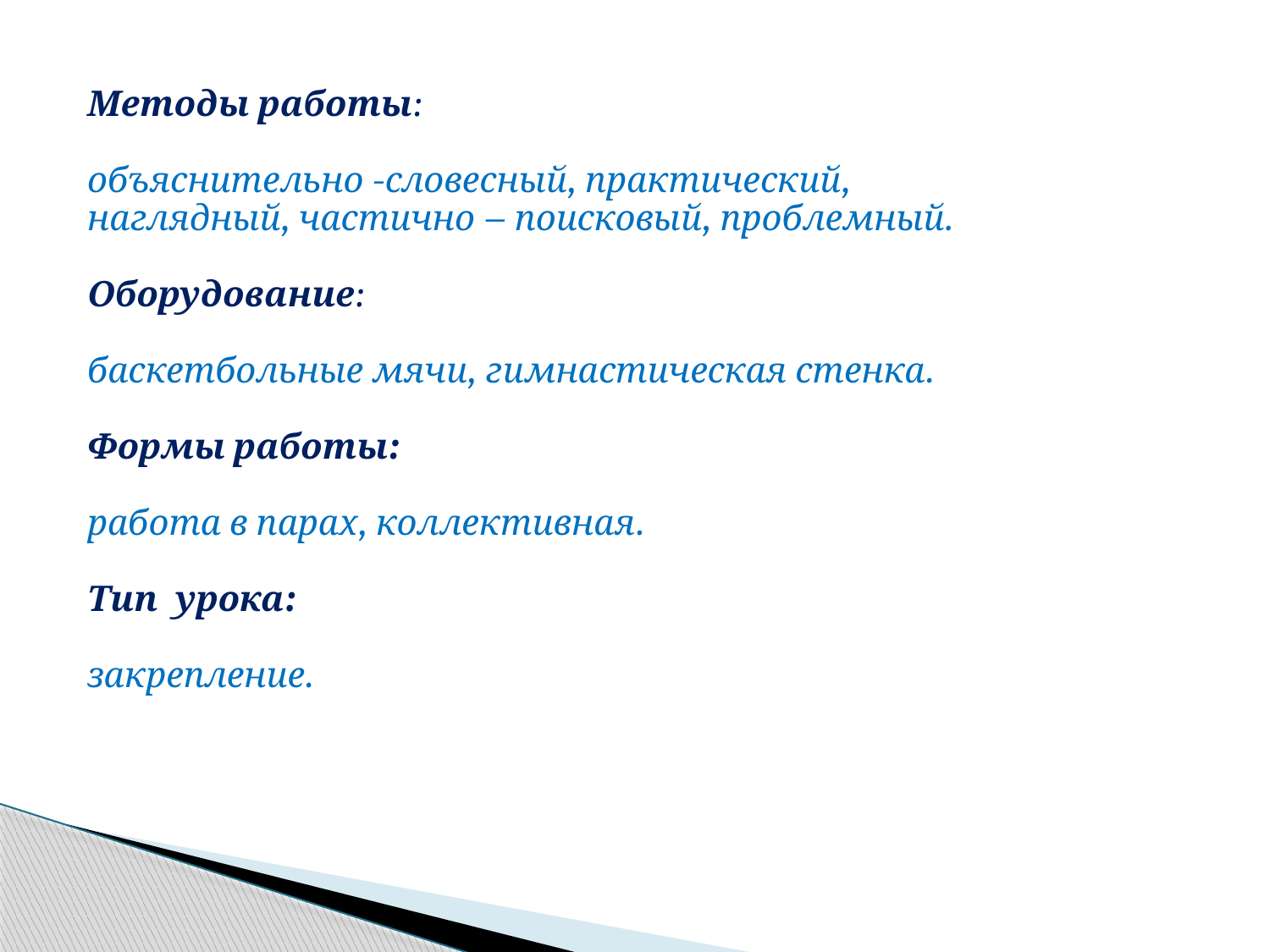

Методы работы:

объяснительно -словесный, практический,
наглядный, частично – поисковый, проблемный.

Оборудование:

баскетбольные мячи, гимнастическая стенка.

Формы работы:

работа в парах, коллективная.

Тип  урока:

закрепление.